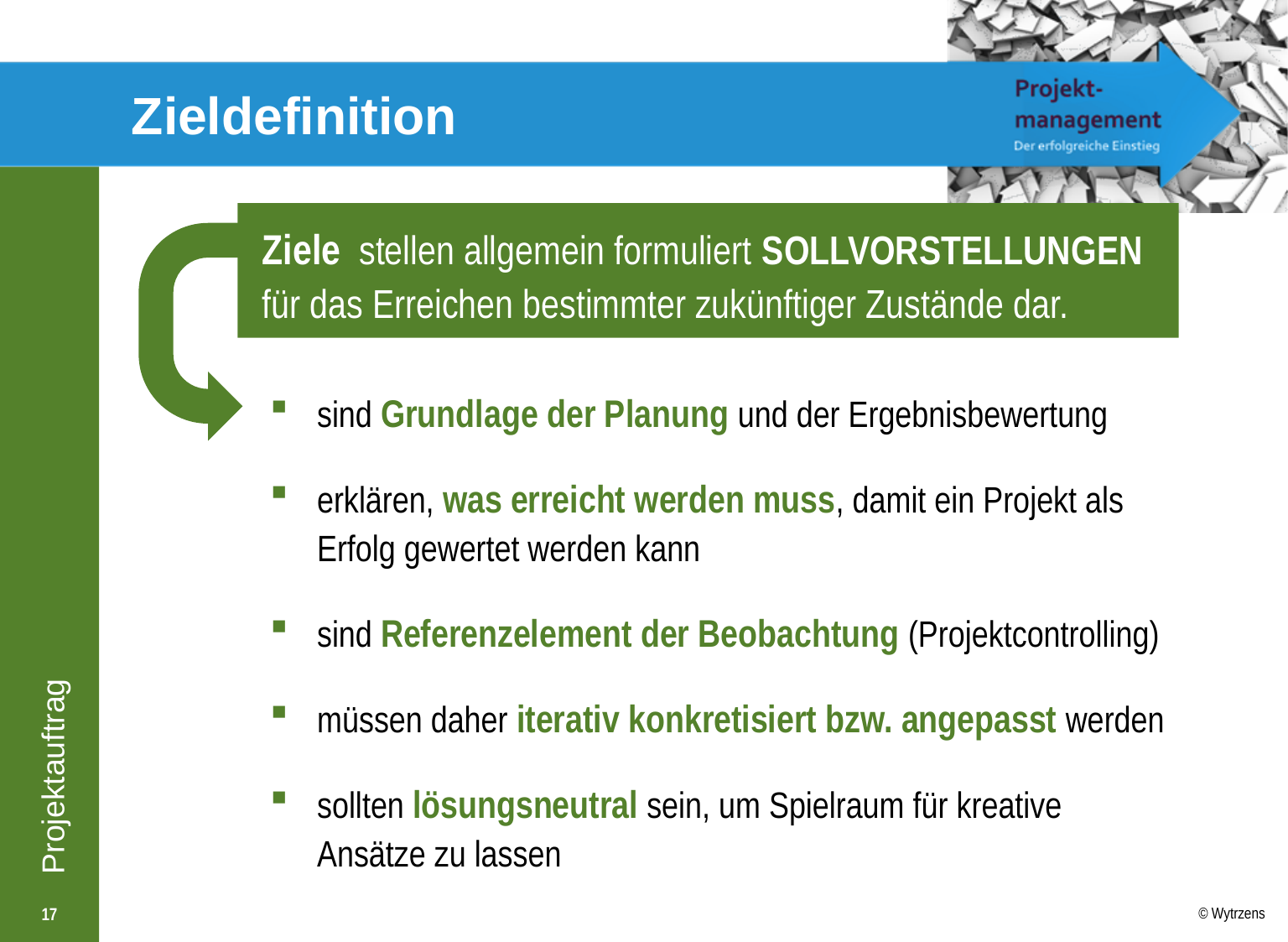

# Zieldefinition
Ziele  stellen allgemein formuliert Sollvorstellungen für das Erreichen bestimmter zukünftiger Zustände dar.

sind Grundlage der Planung und der Ergebnisbewertung
erklären, was erreicht werden muss, damit ein Projekt als Erfolg gewertet werden kann
sind Referenzelement der Beobachtung (Projektcontrolling)
müssen daher iterativ konkretisiert bzw. angepasst werden
sollten lösungsneutral sein, um Spielraum für kreative Ansätze zu lassen

17